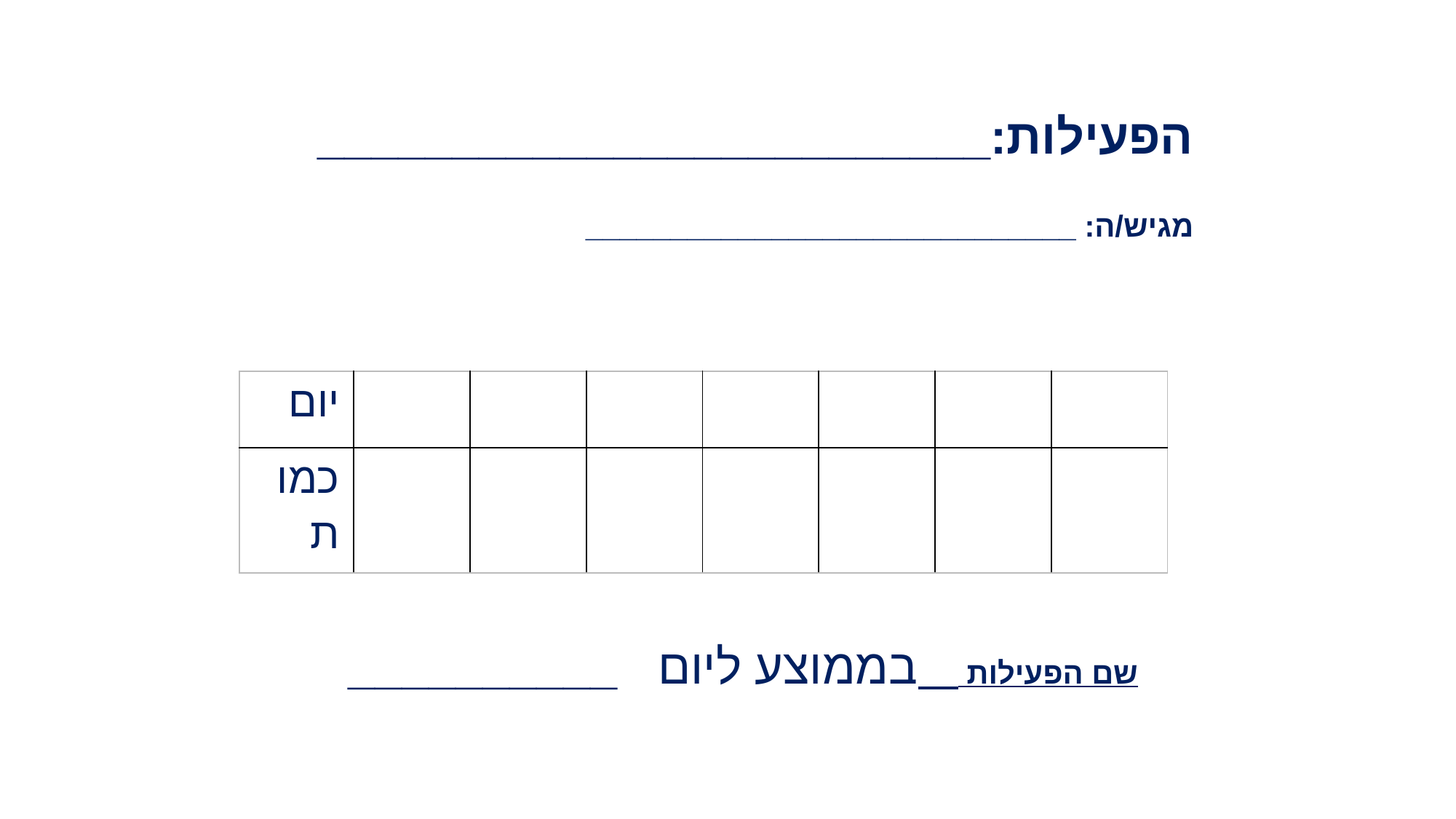

# הפעילות:_________________________ מגיש/ה: _____________________________
| יום |  |  |  |  |  |  |  |
| --- | --- | --- | --- | --- | --- | --- | --- |
| כמות |  |  |  |  |  |  |  |
שם הפעילות    בממוצע ליום   __________